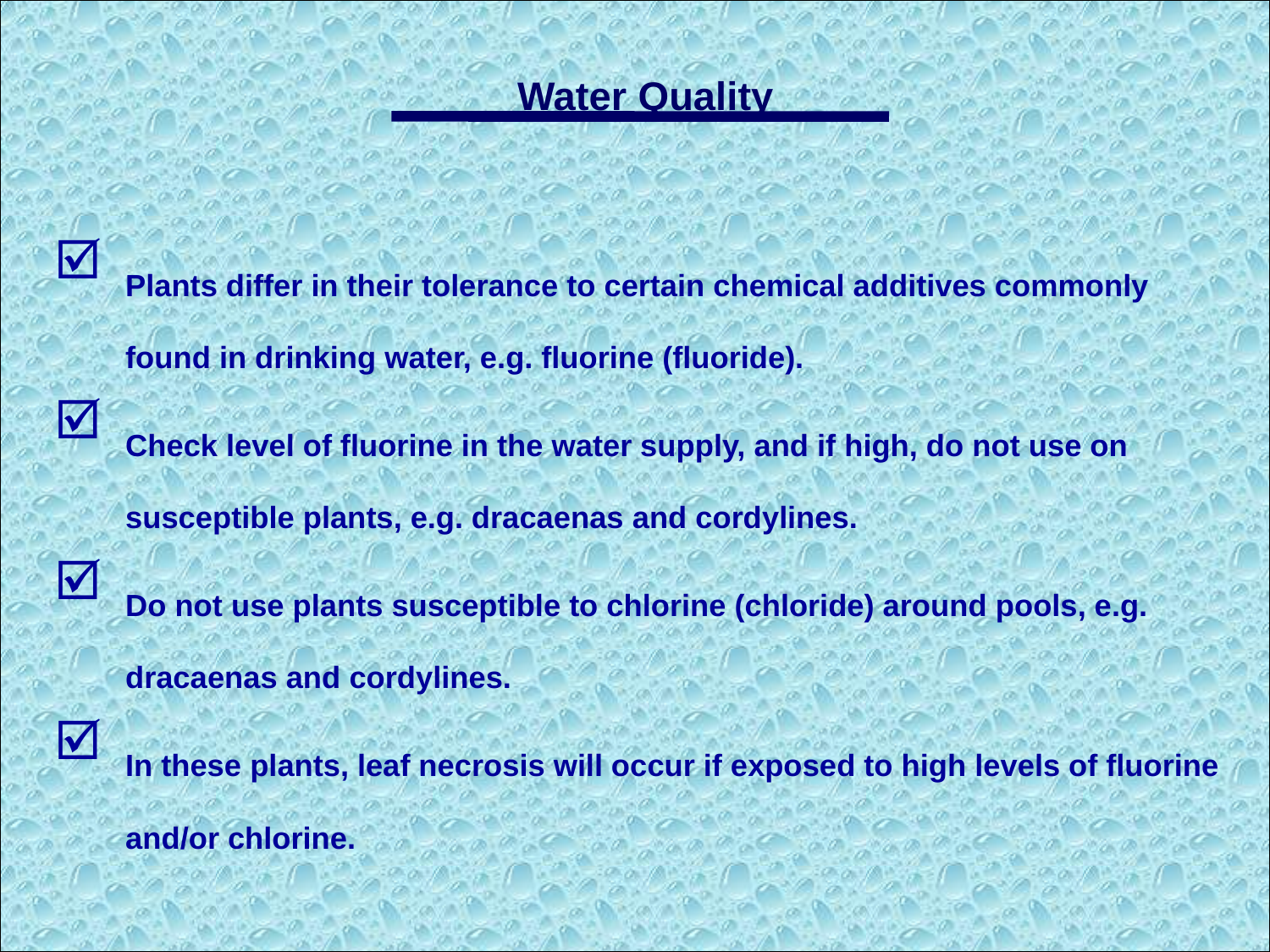

Water Quality

Plants differ in their tolerance to certain chemical additives commonly found in drinking water, e.g. fluorine (fluoride).
Check level of fluorine in the water supply, and if high, do not use on susceptible plants, e.g. dracaenas and cordylines.
Do not use plants susceptible to chlorine (chloride) around pools, e.g. dracaenas and cordylines.
In these plants, leaf necrosis will occur if exposed to high levels of fluorine and/or chlorine.